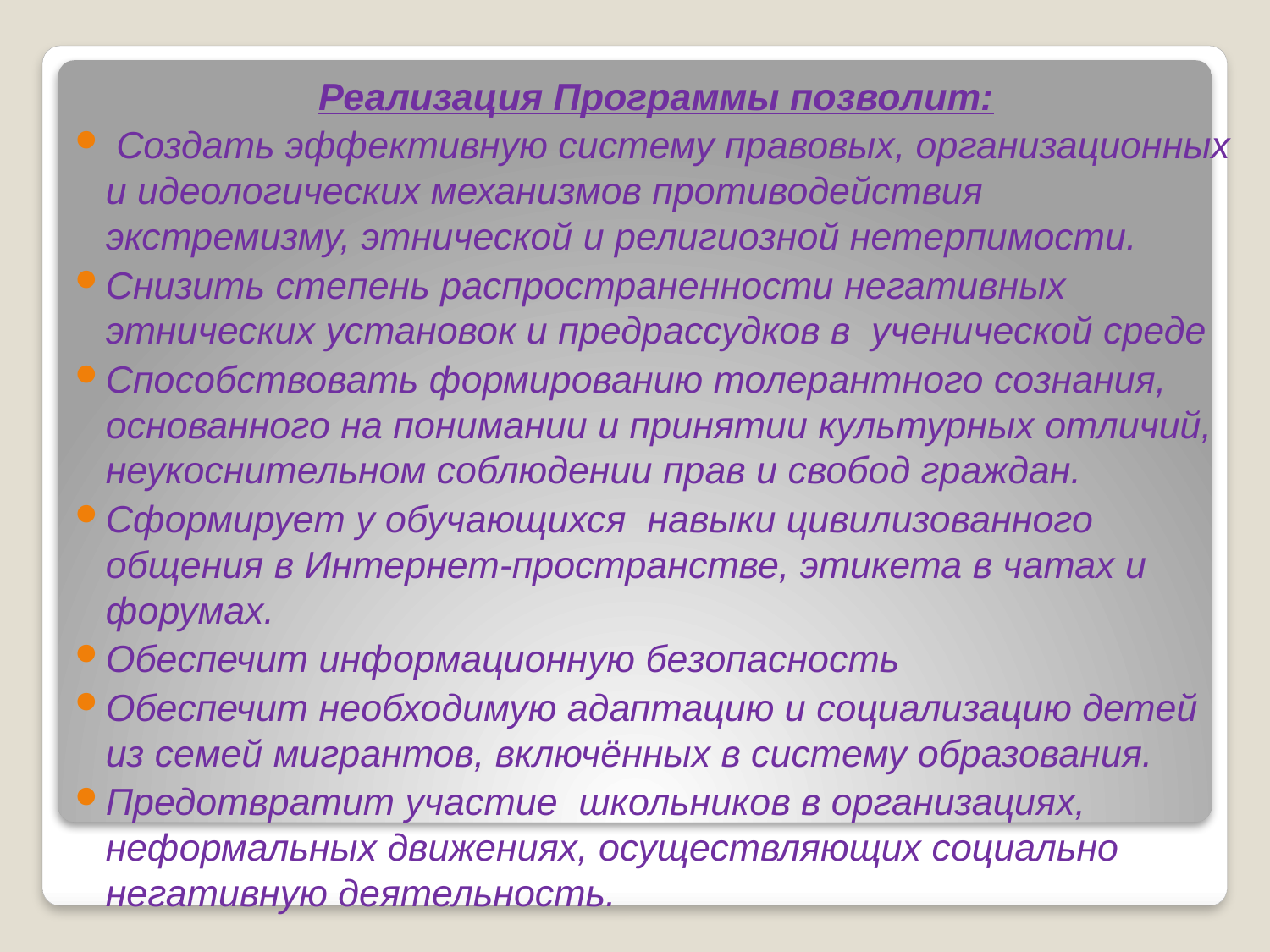

Реализация Программы позволит:
 Создать эффективную систему правовых, организационных и идеологических механизмов противодействия экстремизму, этнической и религиозной нетерпимости.
Снизить степень распространенности негативных этнических установок и предрассудков в  ученической среде
Способствовать формированию толерантного сознания, основанного на понимании и принятии культурных отличий, неукоснительном соблюдении прав и свобод граждан.
Сформирует у обучающихся  навыки цивилизованного общения в Интернет-пространстве, этикета в чатах и форумах.
Обеспечит информационную безопасность
Обеспечит необходимую адаптацию и социализацию детей из семей мигрантов, включённых в систему образования.
Предотвратит участие  школьников в организациях, неформальных движениях, осуществляющих социально негативную деятельность.